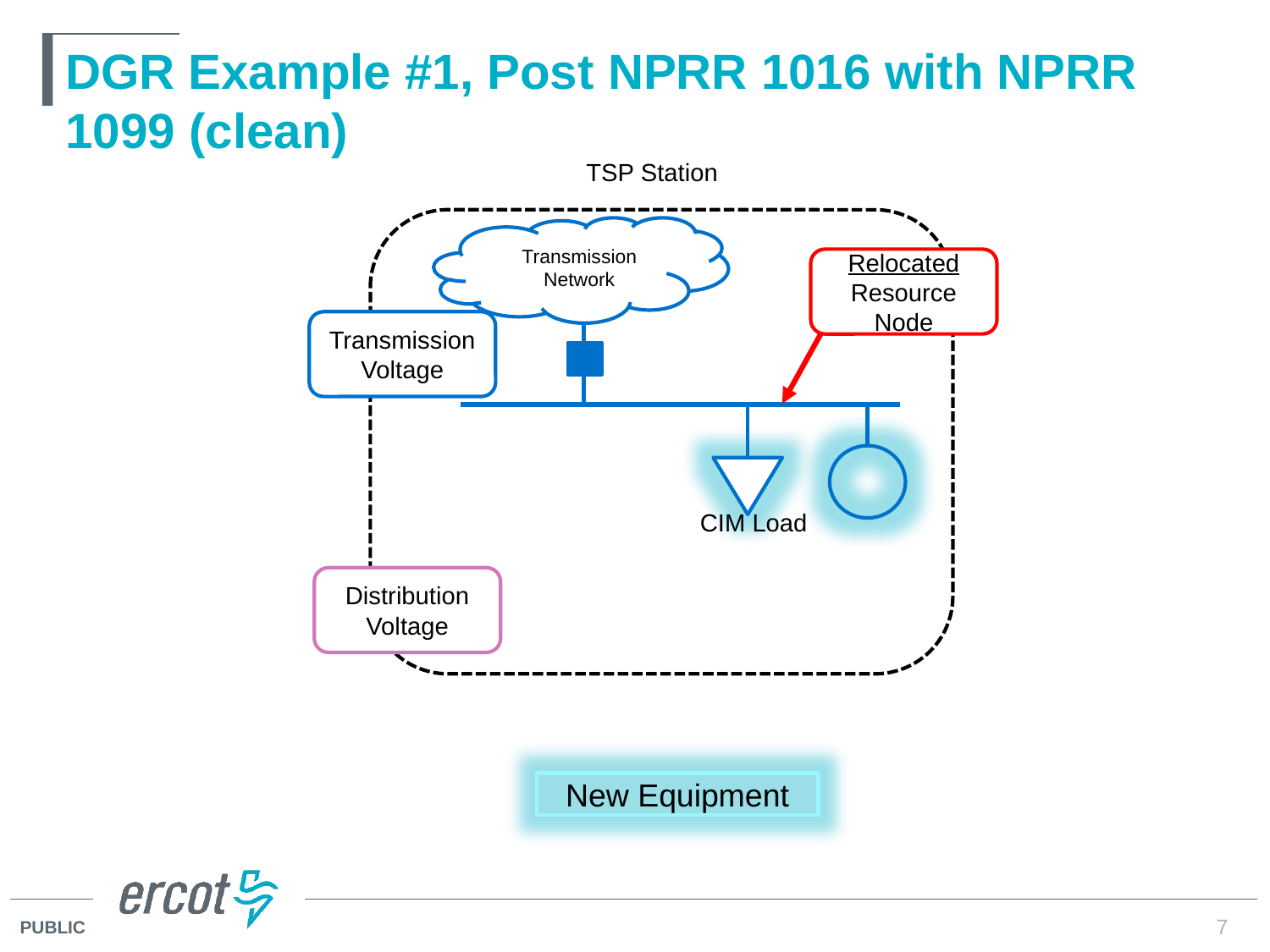

# DGR Example #1, Post NPRR 1016 with NPRR 1099 (clean)
TSP Station

Transmission Network
Relocated Resource Node
Transmission Voltage

CIM Load
Distribution Voltage
New Equipment
7